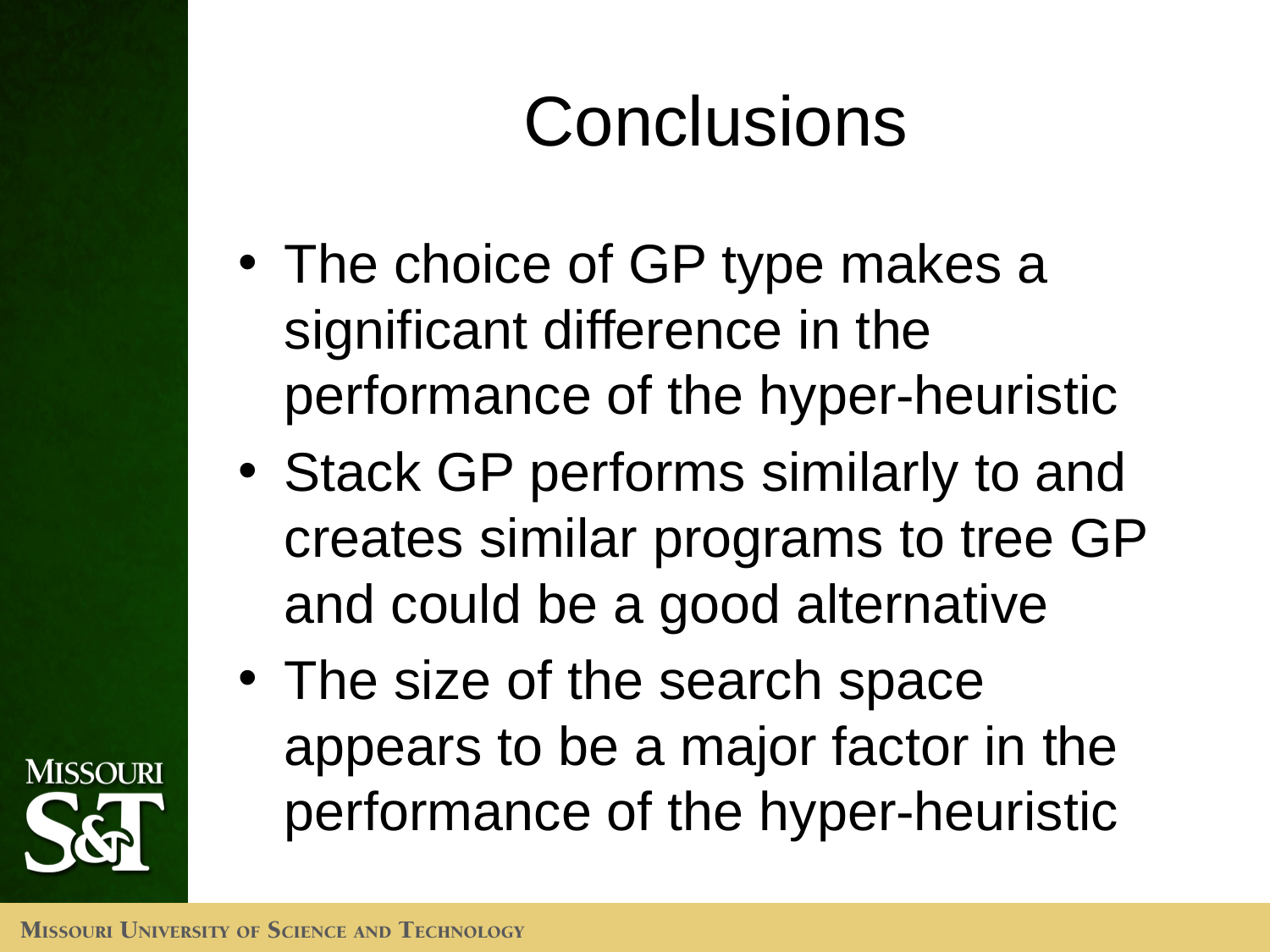

# Conclusions
The choice of GP type makes a significant difference in the performance of the hyper-heuristic
Stack GP performs similarly to and creates similar programs to tree GP and could be a good alternative
The size of the search space appears to be a major factor in the performance of the hyper-heuristic